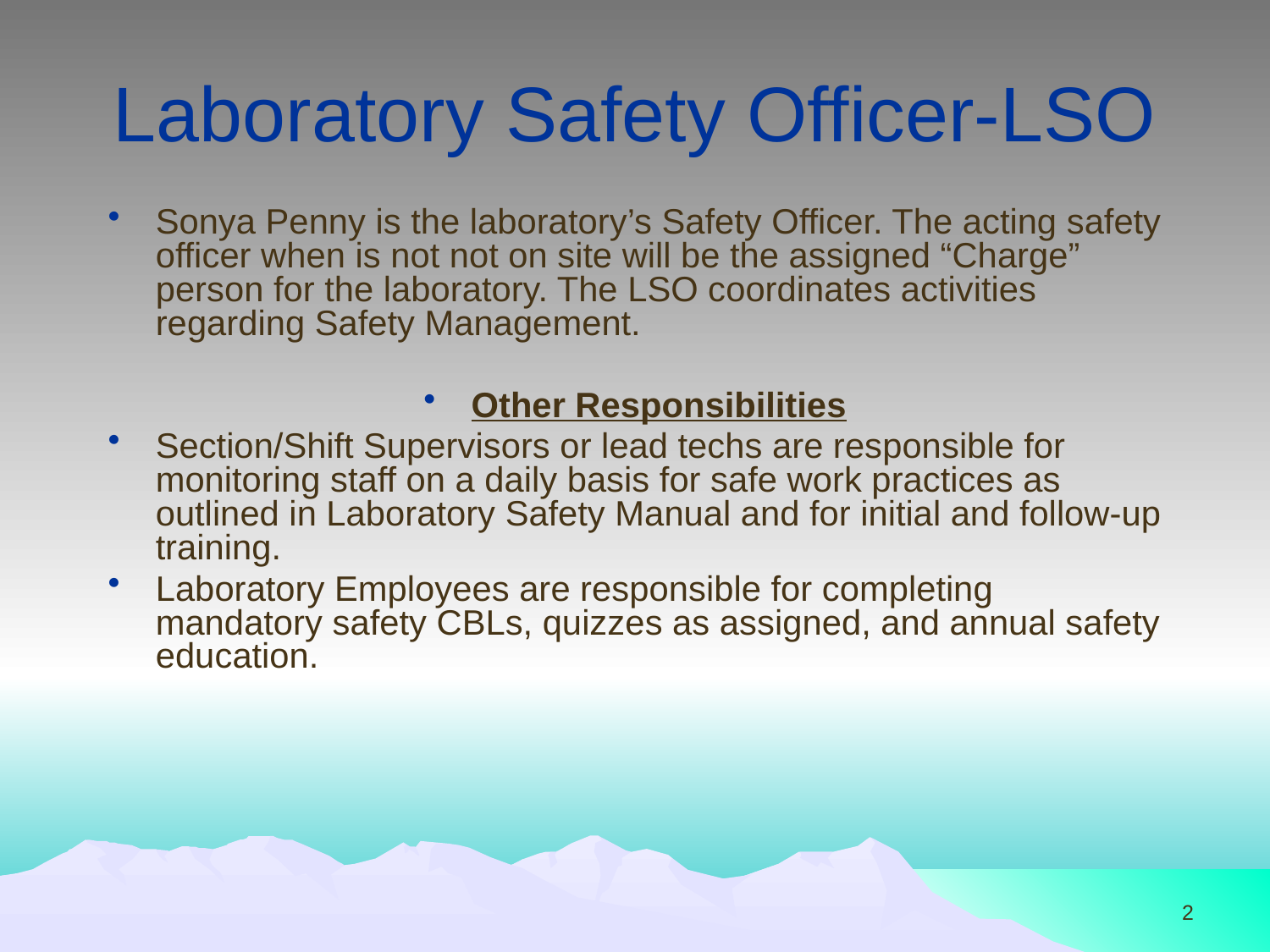

# Laboratory Safety Officer-LSO
Sonya Penny is the laboratory’s Safety Officer. The acting safety officer when is not not on site will be the assigned “Charge” person for the laboratory. The LSO coordinates activities regarding Safety Management.

Other Responsibilities
Section/Shift Supervisors or lead techs are responsible for monitoring staff on a daily basis for safe work practices as outlined in Laboratory Safety Manual and for initial and follow-up training.
Laboratory Employees are responsible for completing mandatory safety CBLs, quizzes as assigned, and annual safety education.
2